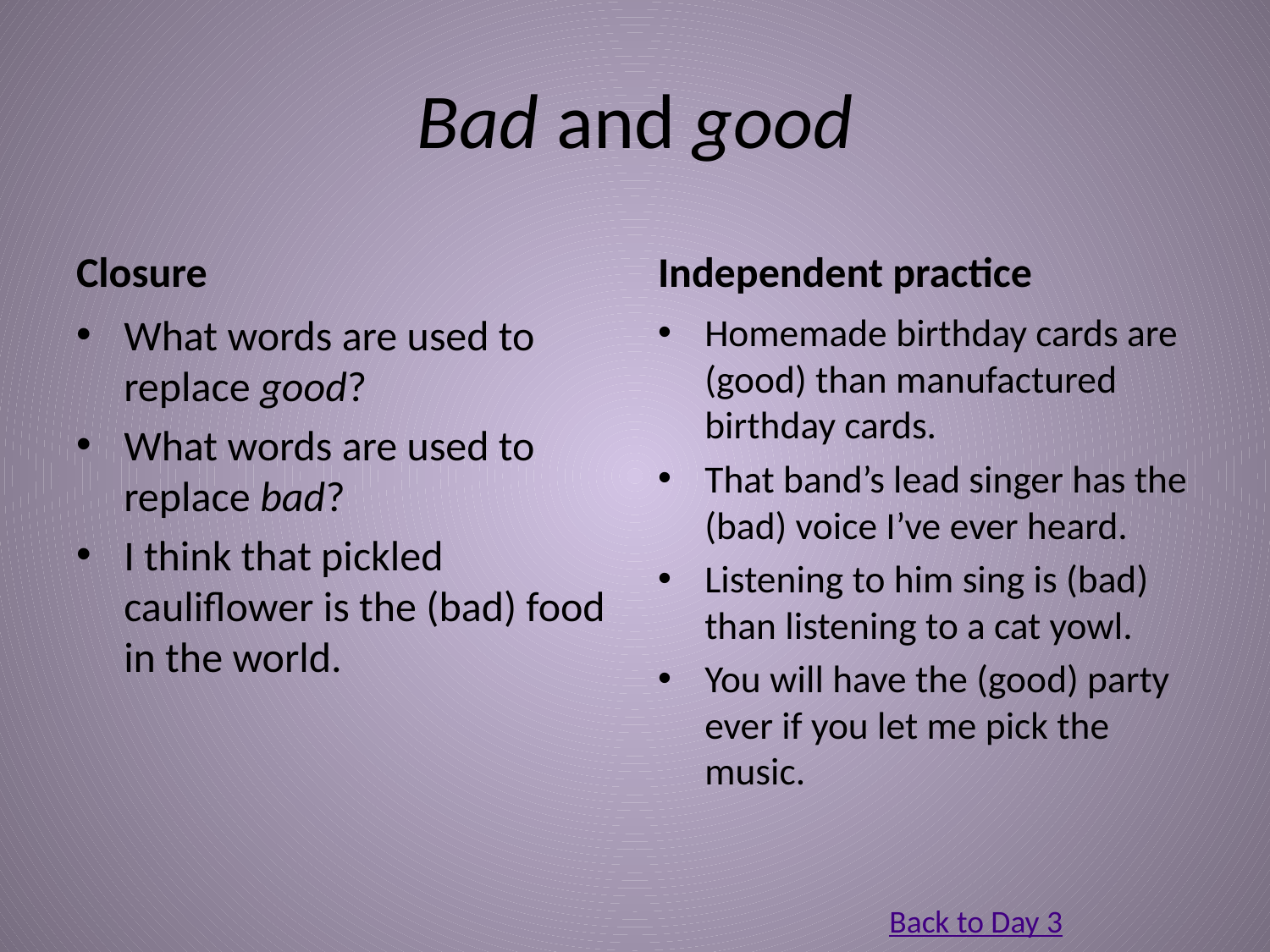

# Bad and good
Closure
Independent practice
What words are used to replace good?
What words are used to replace bad?
I think that pickled cauliflower is the (bad) food in the world.

Homemade birthday cards are (good) than manufactured birthday cards.
That band’s lead singer has the (bad) voice I’ve ever heard.
Listening to him sing is (bad) than listening to a cat yowl.
You will have the (good) party ever if you let me pick the music.
Back to Day 3